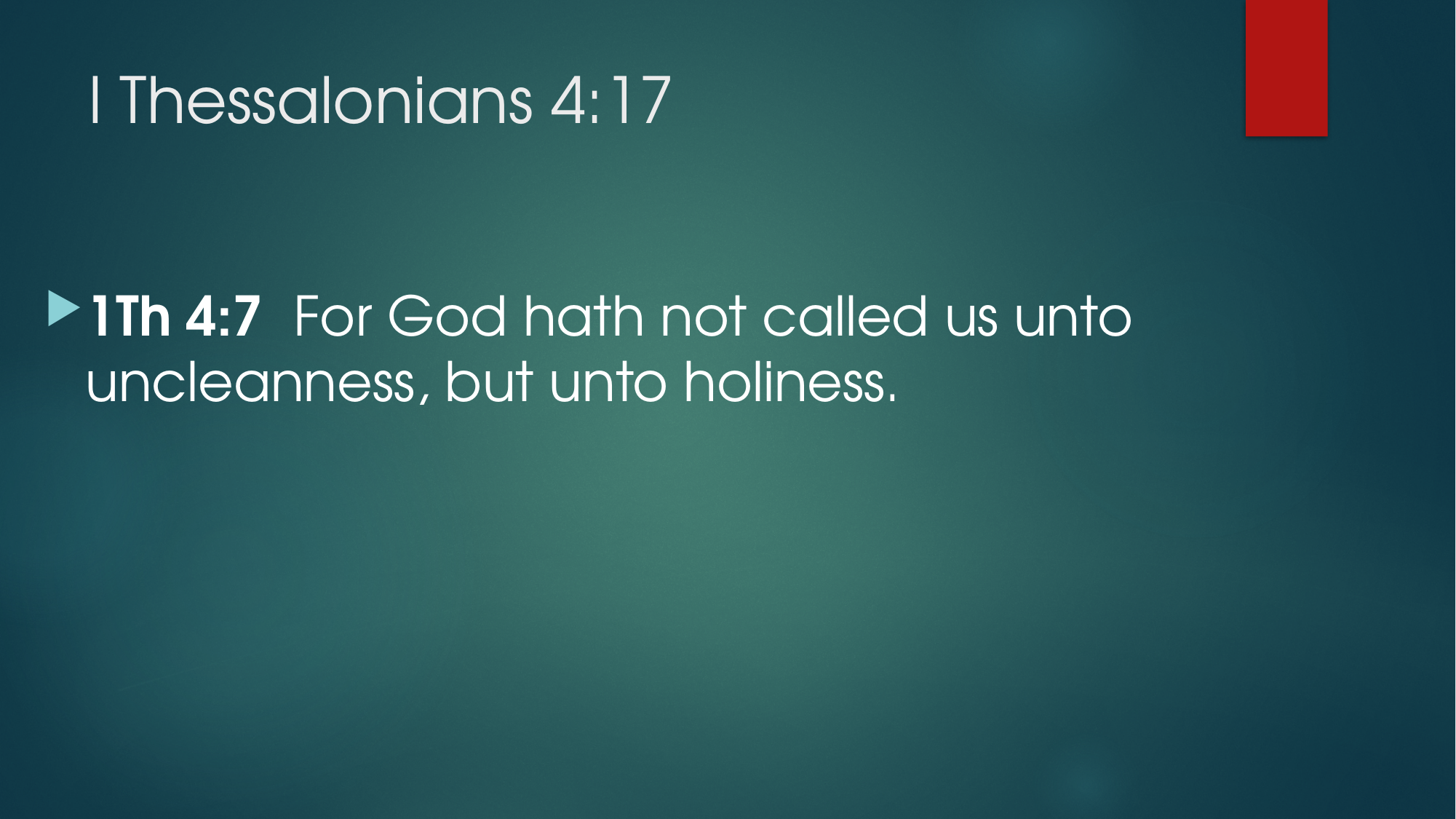

# I Thessalonians 4:17
1Th 4:7  For God hath not called us unto uncleanness, but unto holiness.